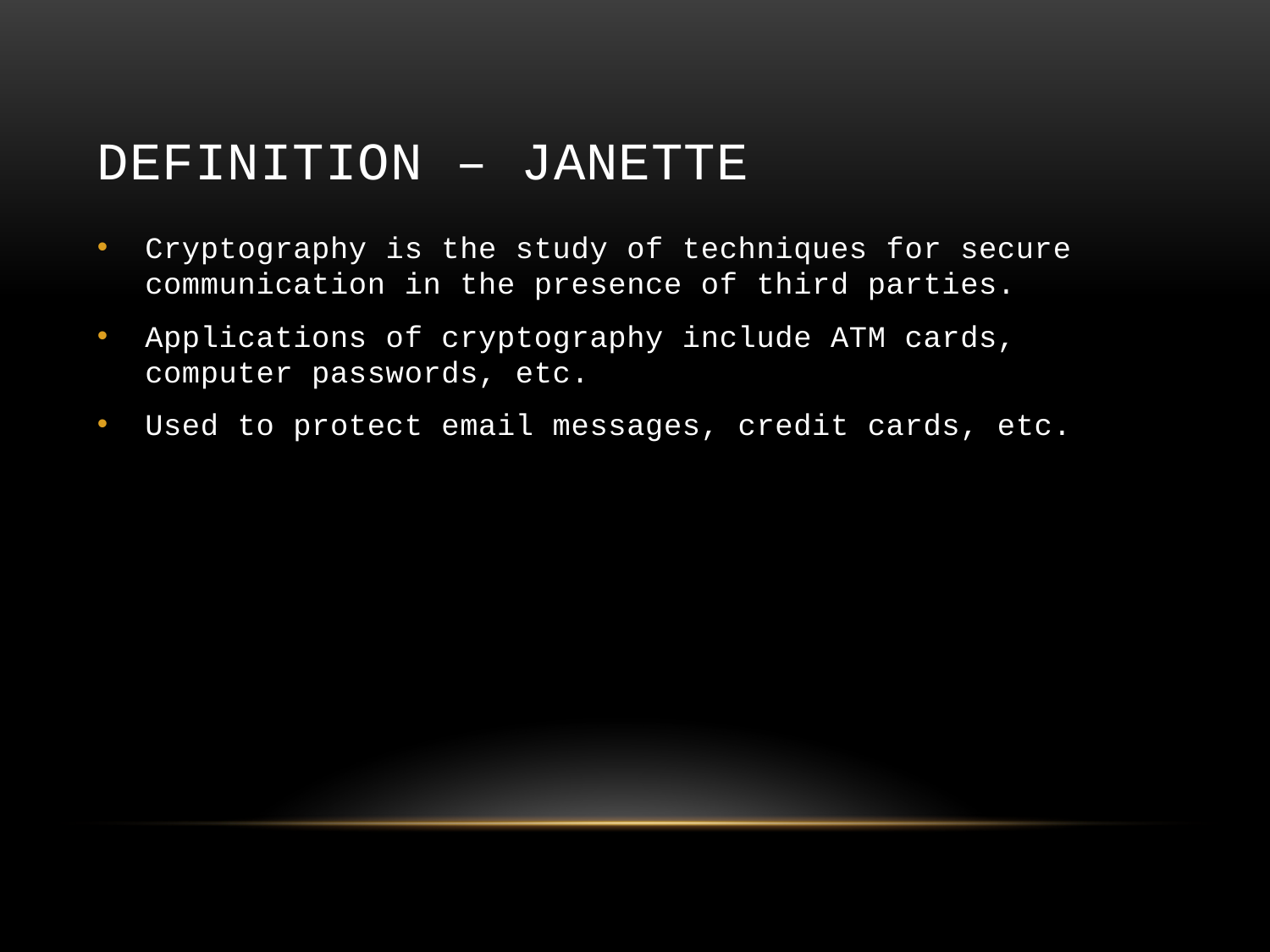

# Definition – JANETTe
Cryptography is the study of techniques for secure communication in the presence of third parties.
Applications of cryptography include ATM cards, computer passwords, etc.
Used to protect email messages, credit cards, etc.